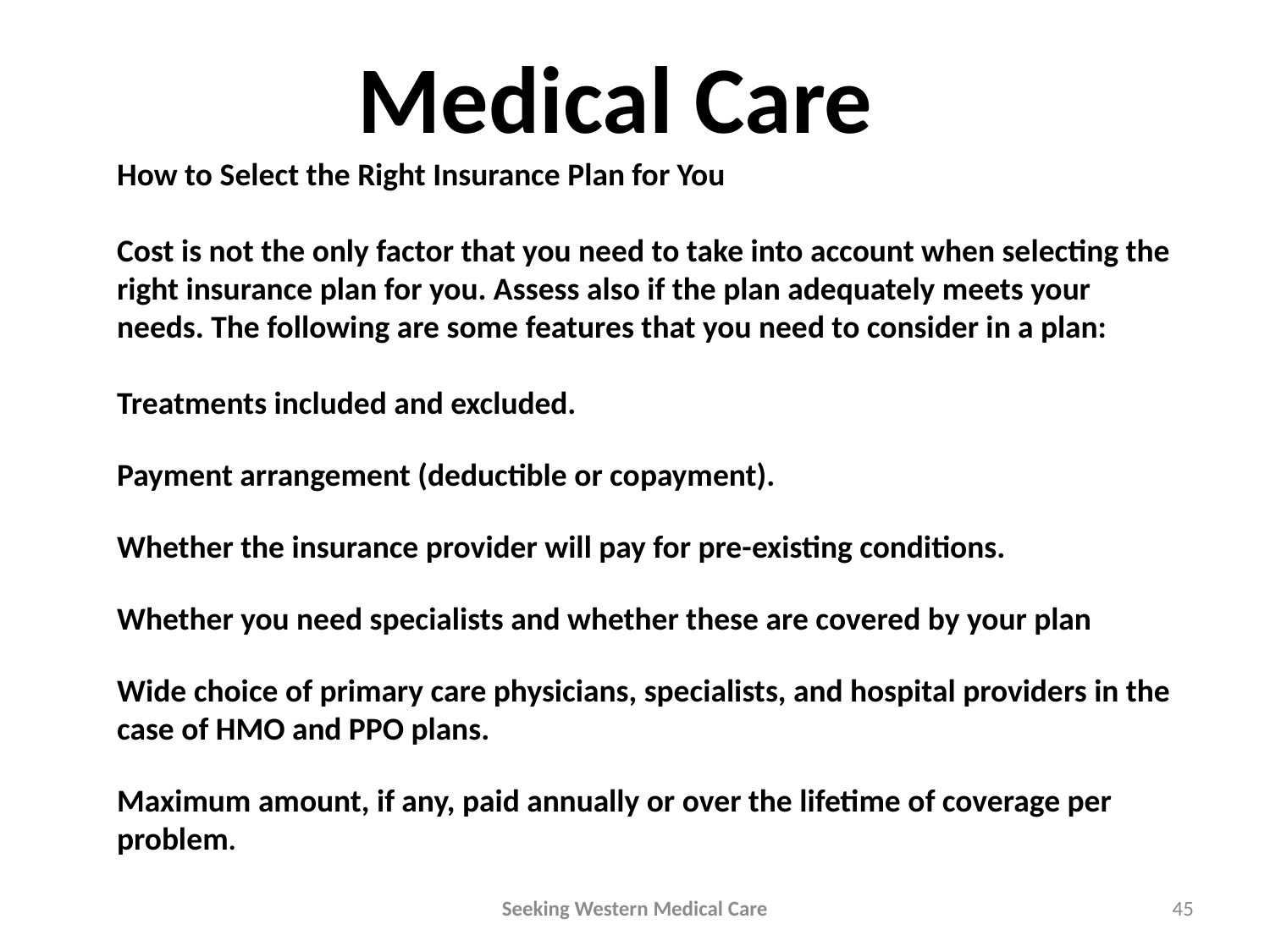

Medical Care
How to Select the Right Insurance Plan for You

Cost is not the only factor that you need to take into account when selecting the right insurance plan for you. Assess also if the plan adequately meets your needs. The following are some features that you need to consider in a plan:

Treatments included and excluded.

Payment arrangement (deductible or copayment).

Whether the insurance provider will pay for pre-existing conditions.

Whether you need specialists and whether these are covered by your plan

Wide choice of primary care physicians, specialists, and hospital providers in the case of HMO and PPO plans.

Maximum amount, if any, paid annually or over the lifetime of coverage per problem.
Seeking Western Medical Care
45